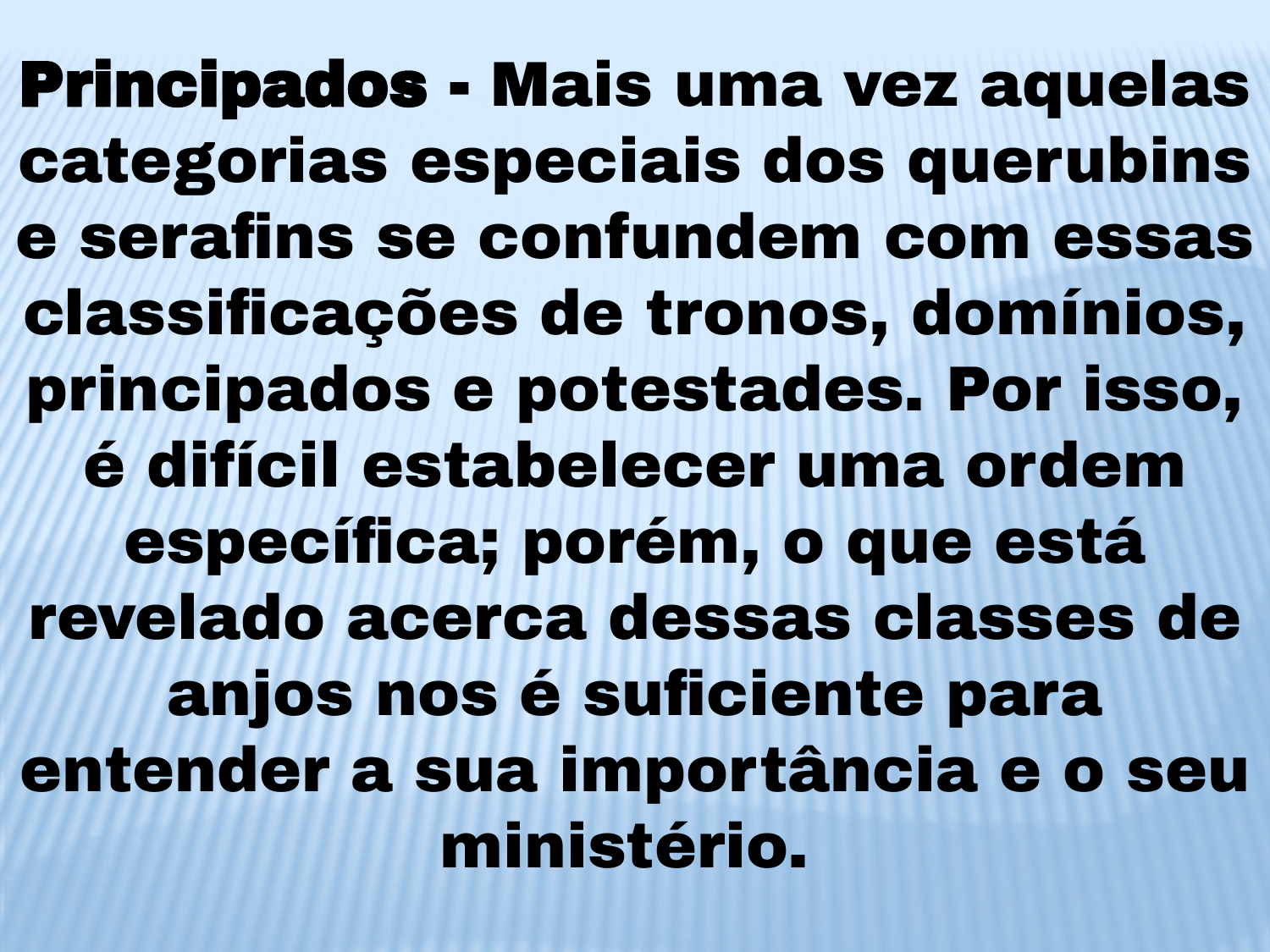

Principados - Mais uma vez aquelas categorias especiais dos querubins e serafins se confundem com essas classificações de tronos, domínios, principados e potestades. Por isso, é difícil estabelecer uma ordem específica; porém, o que está revelado acerca dessas classes de anjos nos é suficiente para entender a sua importância e o seu ministério.